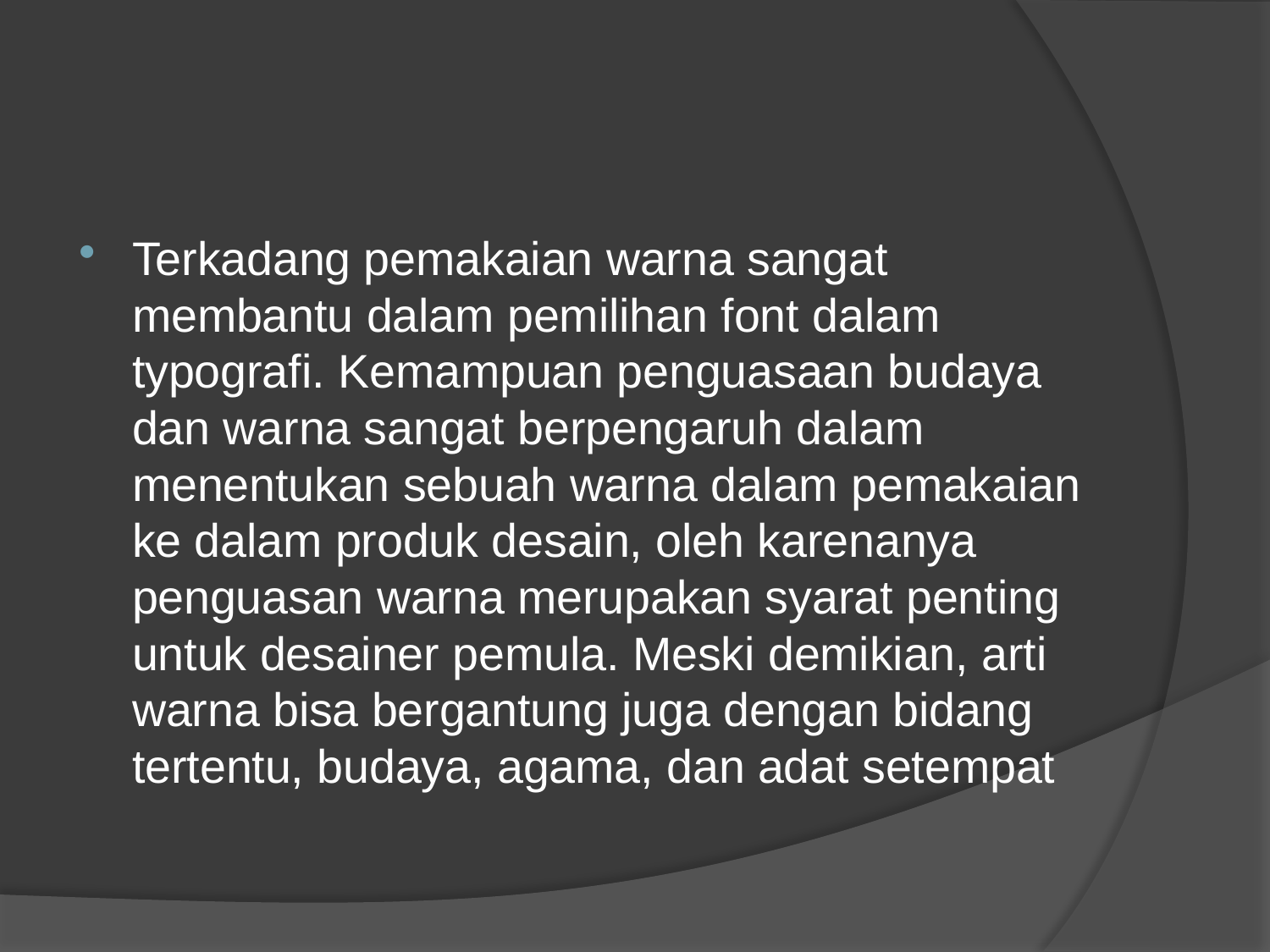

#
Terkadang pemakaian warna sangat membantu dalam pemilihan font dalam typografi. Kemampuan penguasaan budaya dan warna sangat berpengaruh dalam menentukan sebuah warna dalam pemakaian ke dalam produk desain, oleh karenanya penguasan warna merupakan syarat penting untuk desainer pemula. Meski demikian, arti warna bisa bergantung juga dengan bidang tertentu, budaya, agama, dan adat setempat